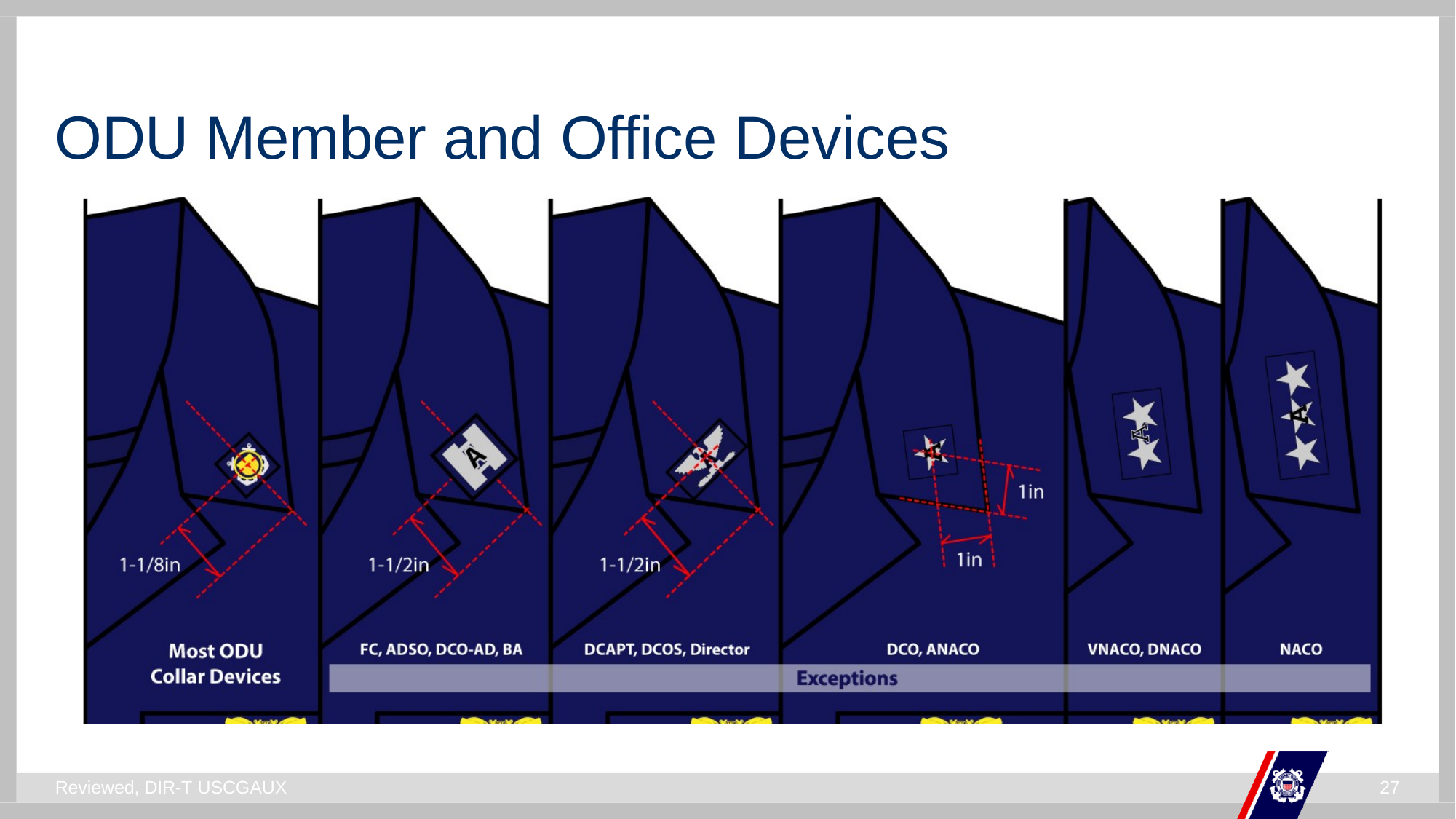

# ODU Member and Office Devices

Reviewed, DIR-T USCGAUX
27